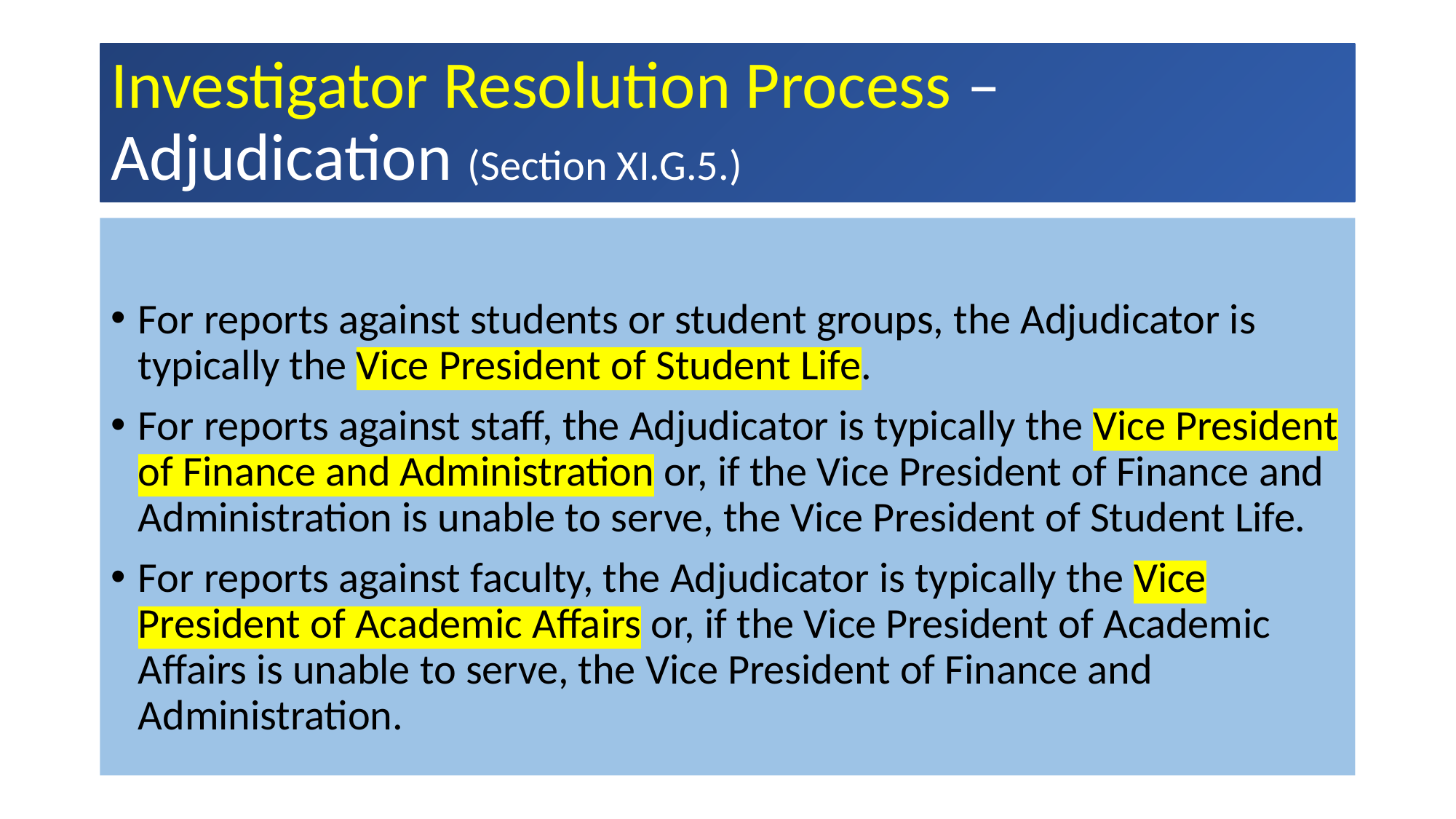

# Investigator Resolution Process – Adjudication (Section XI.G.5.)

For reports against students or student groups, the Adjudicator is typically the Vice President of Student Life.
For reports against staff, the Adjudicator is typically the Vice President of Finance and Administration or, if the Vice President of Finance and Administration is unable to serve, the Vice President of Student Life.
For reports against faculty, the Adjudicator is typically the Vice President of Academic Affairs or, if the Vice President of Academic Affairs is unable to serve, the Vice President of Finance and Administration.